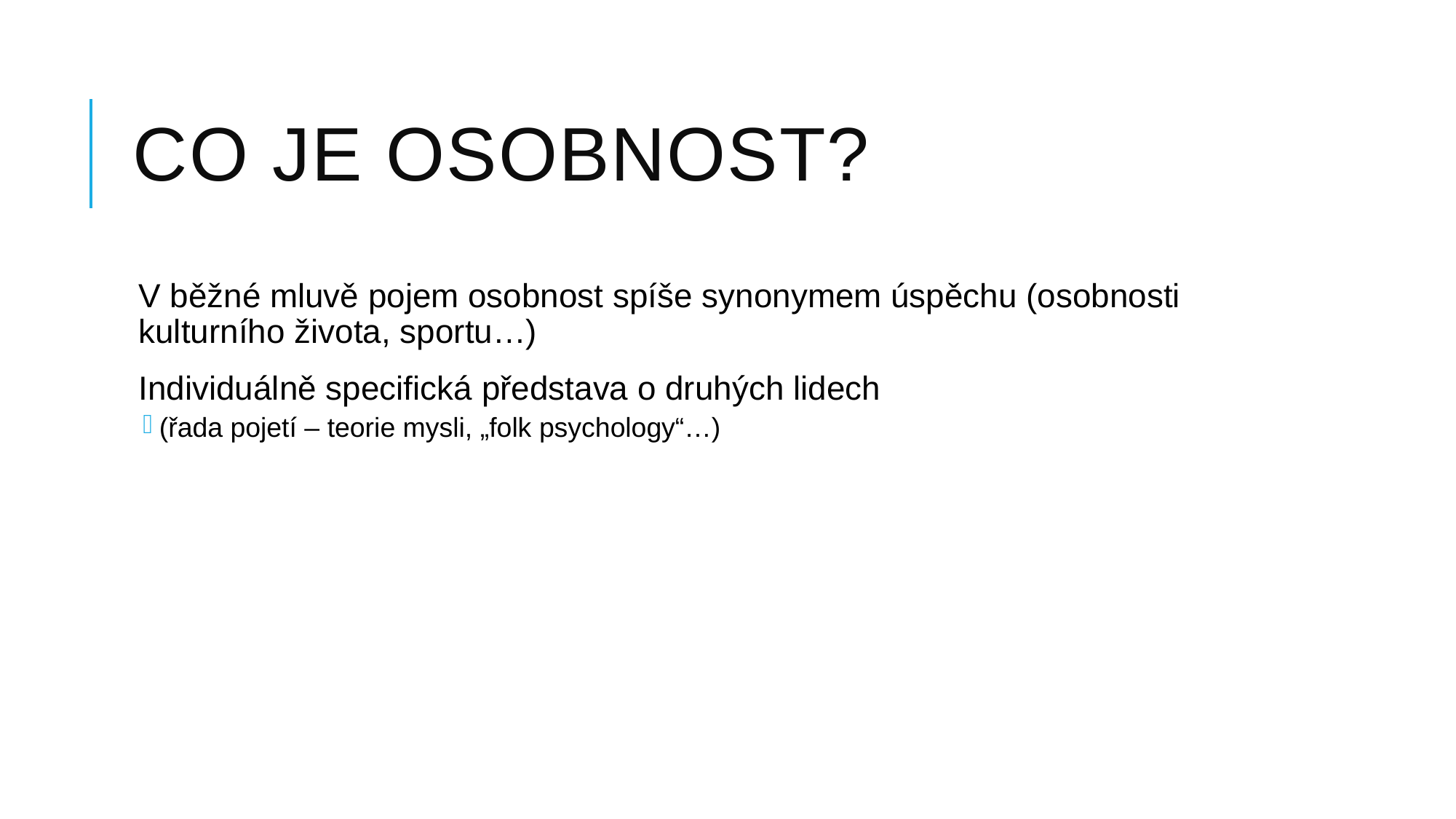

# Co je osobnost?
V běžné mluvě pojem osobnost spíše synonymem úspěchu (osobnosti kulturního života, sportu…)
Individuálně specifická představa o druhých lidech
(řada pojetí – teorie mysli, „folk psychology“…)